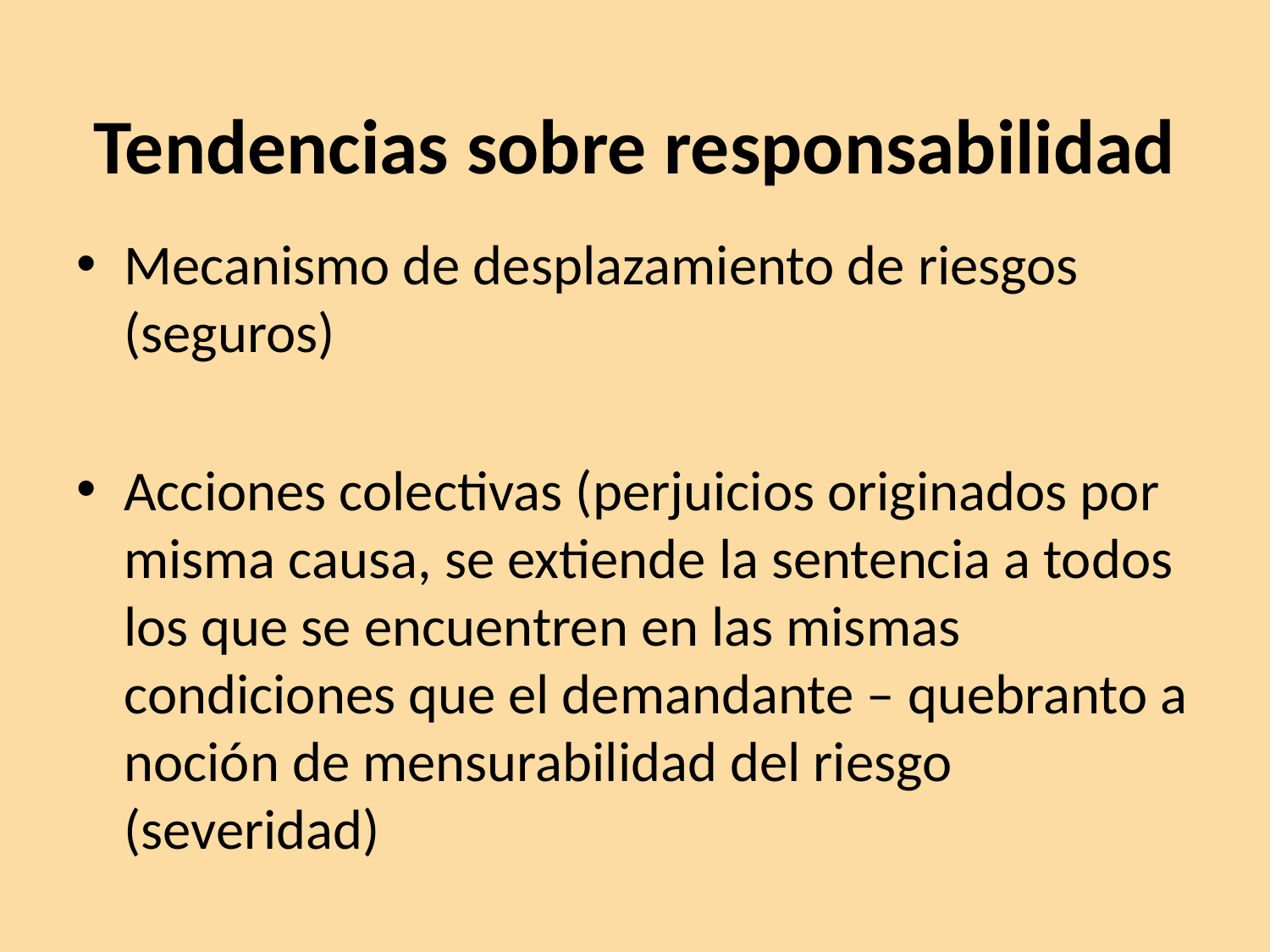

# Tendencias sobre responsabilidad
Mecanismo de desplazamiento de riesgos (seguros)

Acciones colectivas (perjuicios originados por misma causa, se extiende la sentencia a todos los que se encuentren en las mismas condiciones que el demandante – quebranto a noción de mensurabilidad del riesgo (severidad)